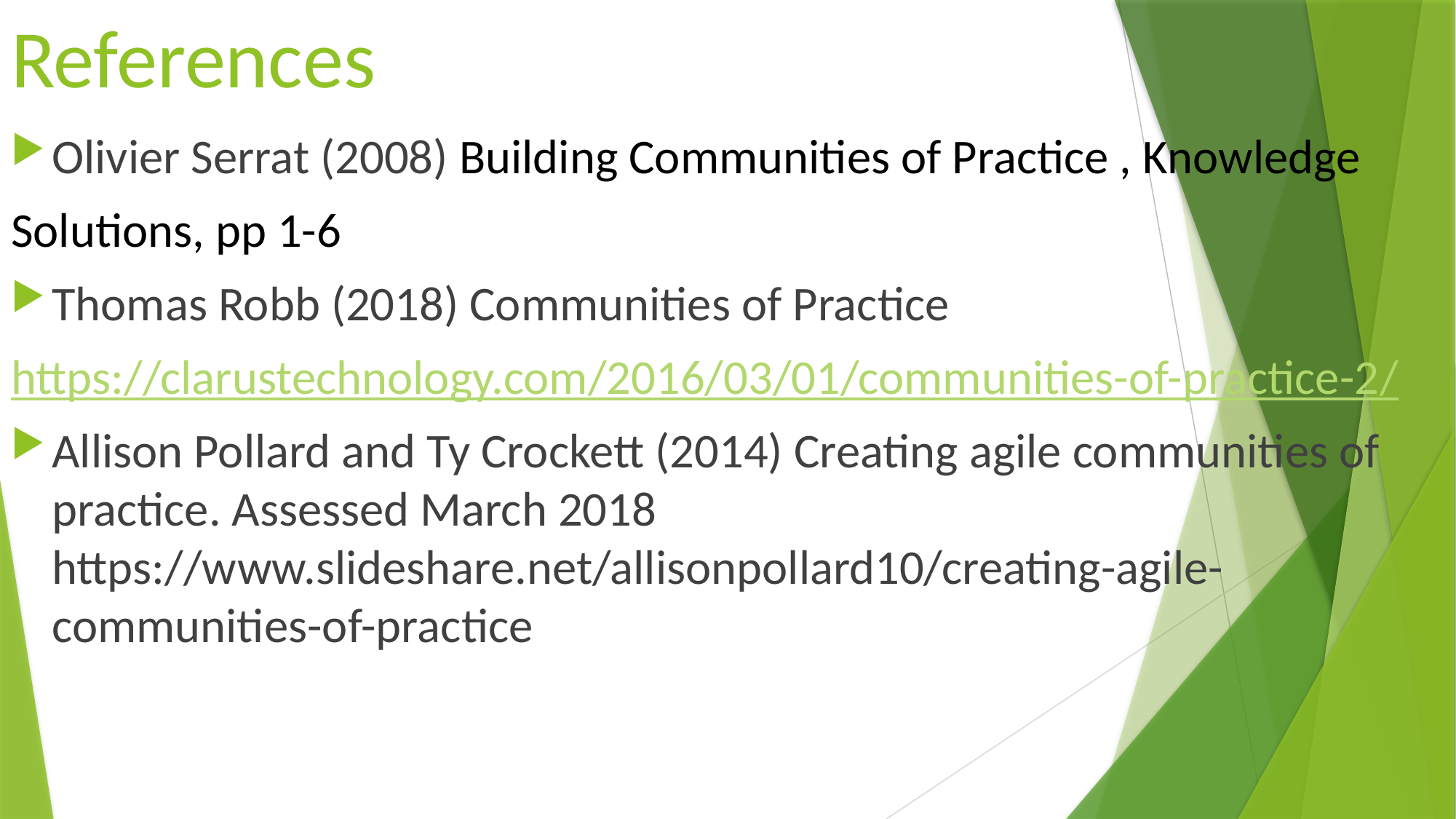

# References
Olivier Serrat (2008) Building Communities of Practice , Knowledge
Solutions, pp 1-6
Thomas Robb (2018) Communities of Practice
https://clarustechnology.com/2016/03/01/communities-of-practice-2/
Allison Pollard and Ty Crockett (2014) Creating agile communities of practice. Assessed March 2018 https://www.slideshare.net/allisonpollard10/creating-agile-communities-of-practice